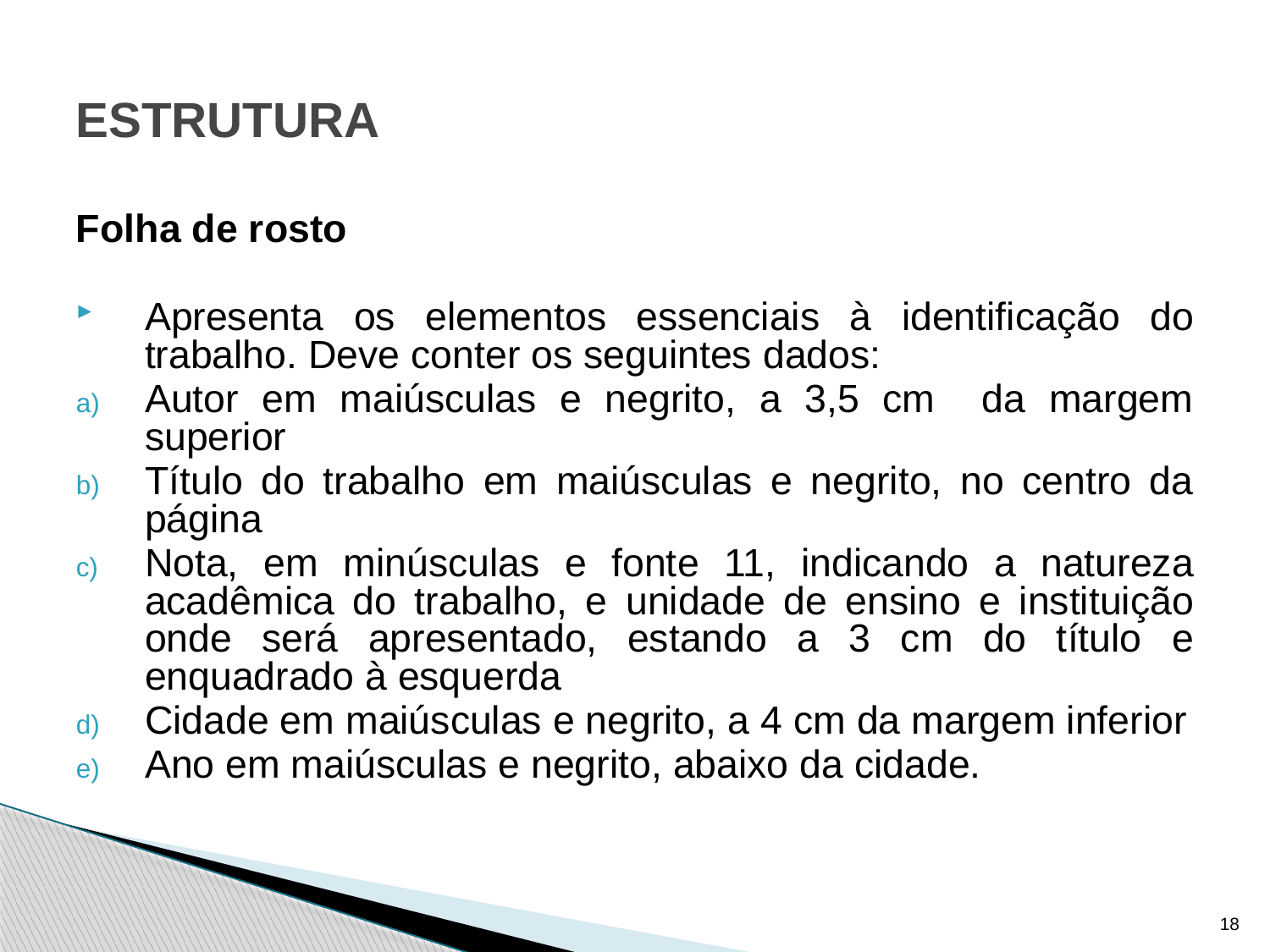

# ESTRUTURA
Folha de rosto

Apresenta os elementos essenciais à identificação do trabalho. Deve conter os seguintes dados:
Autor em maiúsculas e negrito, a 3,5 cm  da margem superior
Título do trabalho em maiúsculas e negrito, no centro da página
Nota, em minúsculas e fonte 11, indicando a natureza acadêmica do trabalho, e unidade de ensino e instituição onde será apresentado, estando a 3 cm do título e enquadrado à esquerda
Cidade em maiúsculas e negrito, a 4 cm da margem inferior
Ano em maiúsculas e negrito, abaixo da cidade.

18